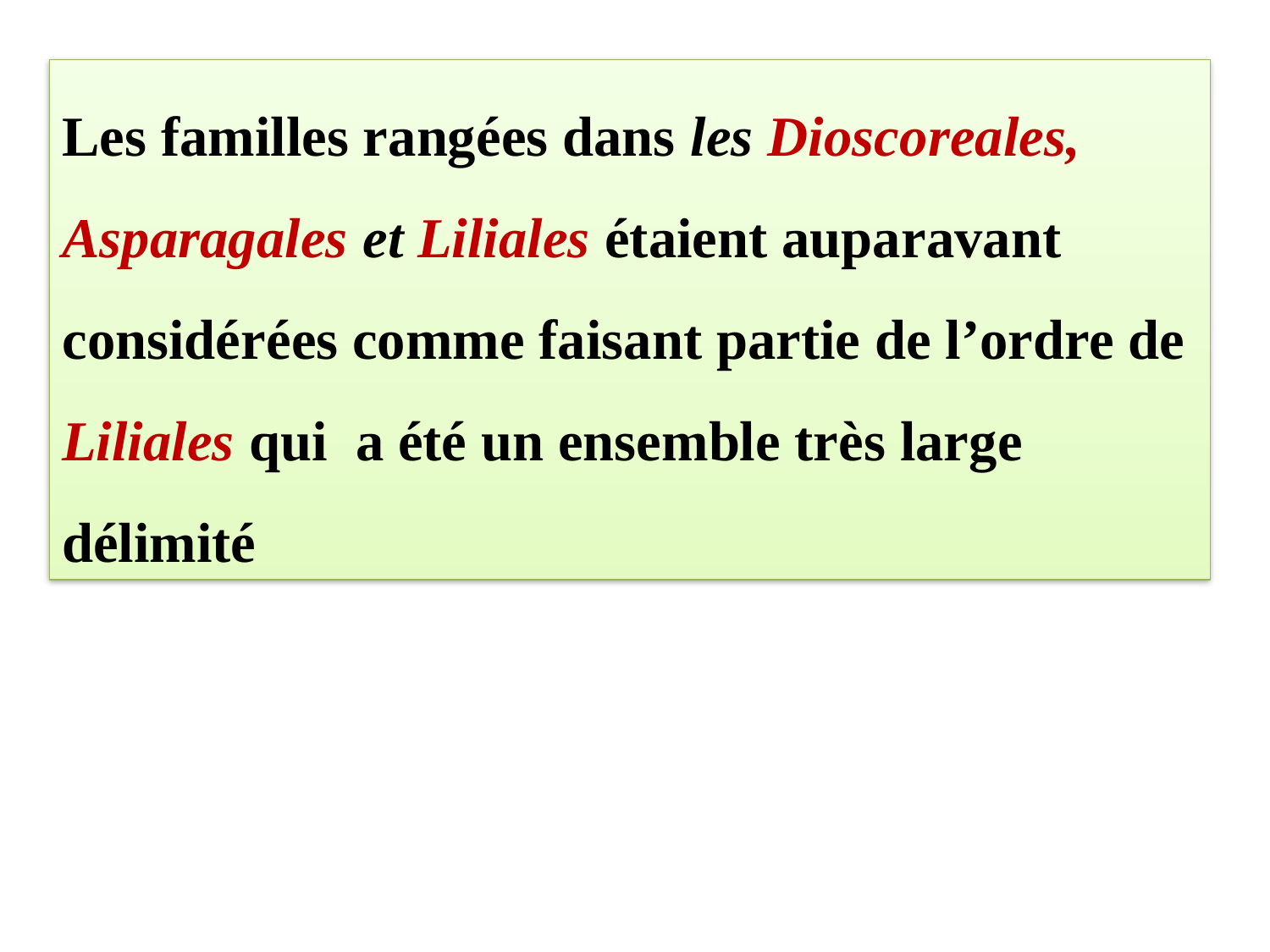

Les familles rangées dans les Dioscoreales, Asparagales et Liliales étaient auparavant considérées comme faisant partie de l’ordre de Liliales qui  a été un ensemble très large délimité